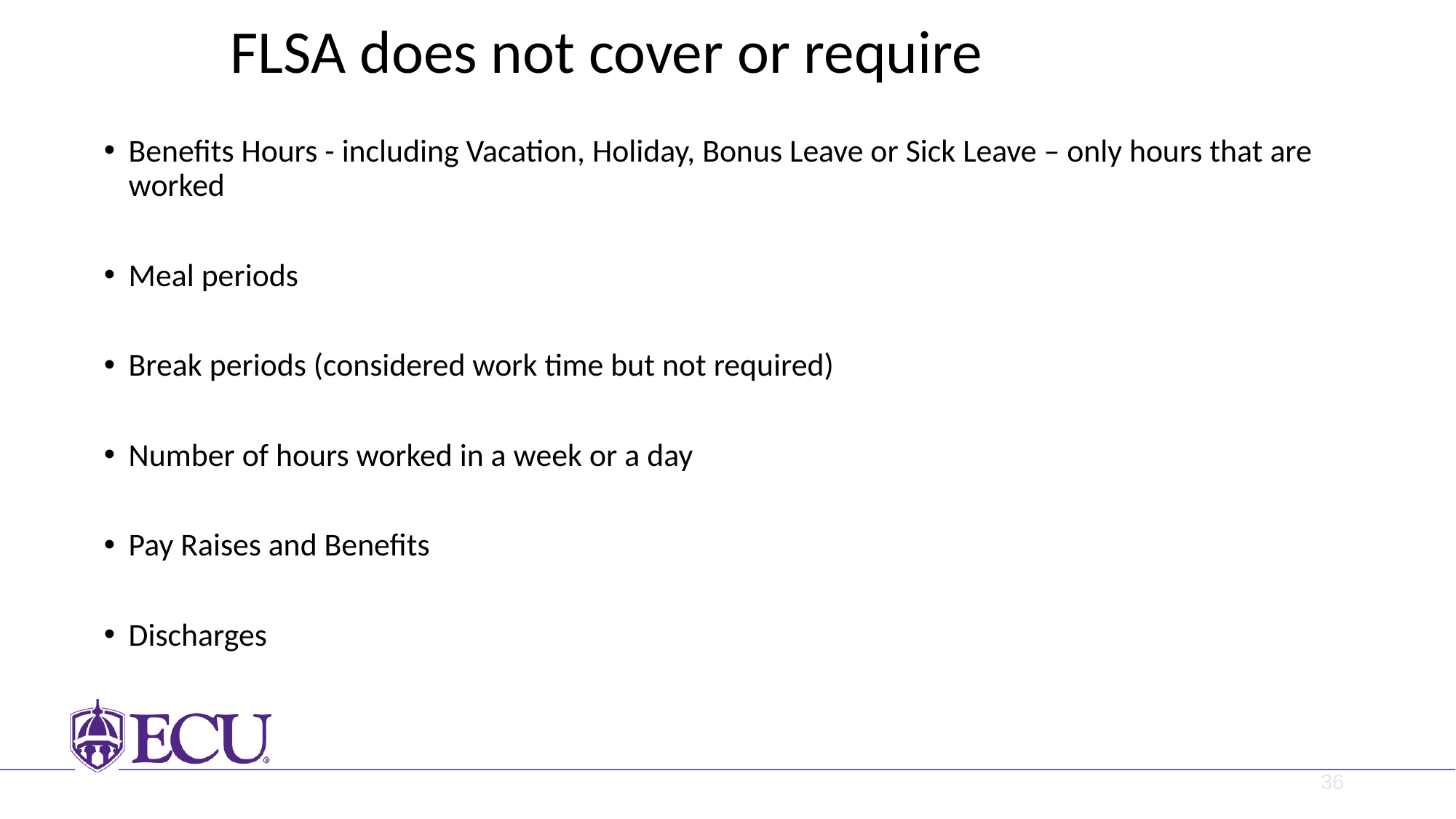

# FLSA does not cover or require
Benefits Hours - including Vacation, Holiday, Bonus Leave or Sick Leave – only hours that are worked

Meal periods

Break periods (considered work time but not required)

Number of hours worked in a week or a day

Pay Raises and Benefits

Discharges

36